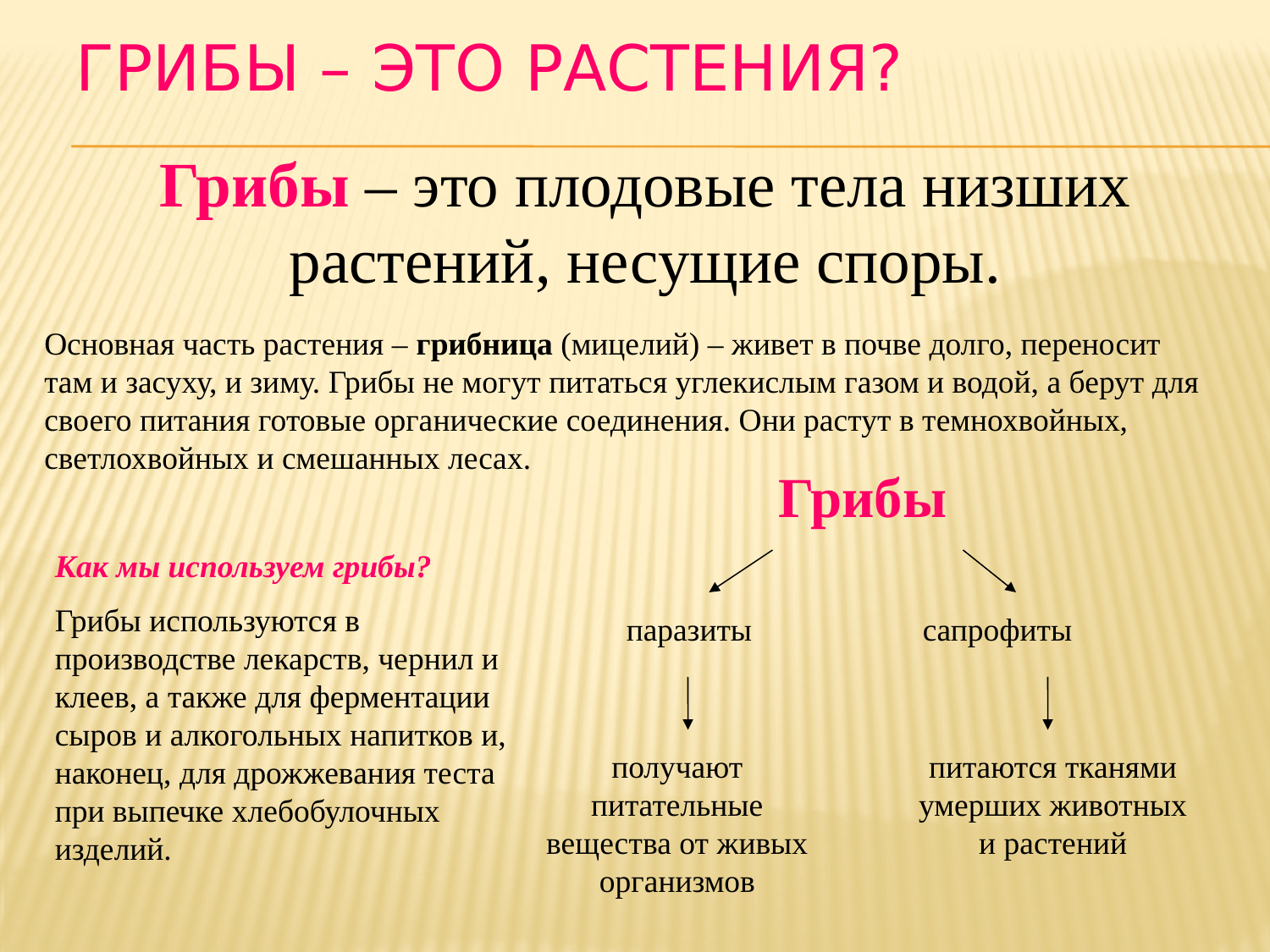

# Грибы – это растения?
Грибы – это плодовые тела низших растений, несущие споры.
Основная часть растения – грибница (мицелий) – живет в почве долго, переносит там и засуху, и зиму. Грибы не могут питаться углекислым газом и водой, а берут для своего питания готовые органические соединения. Они растут в темнохвойных, светлохвойных и смешанных лесах.
Грибы
Как мы используем грибы?
Грибы используются в производстве лекарств, чернил и клеев, а также для ферментации сыров и алкогольных напитков и, наконец, для дрожжевания теста при выпечке хлебобулочных изделий.

паразиты
сапрофиты

получают питательные вещества от живых организмов
питаются тканями умерших животных и растений